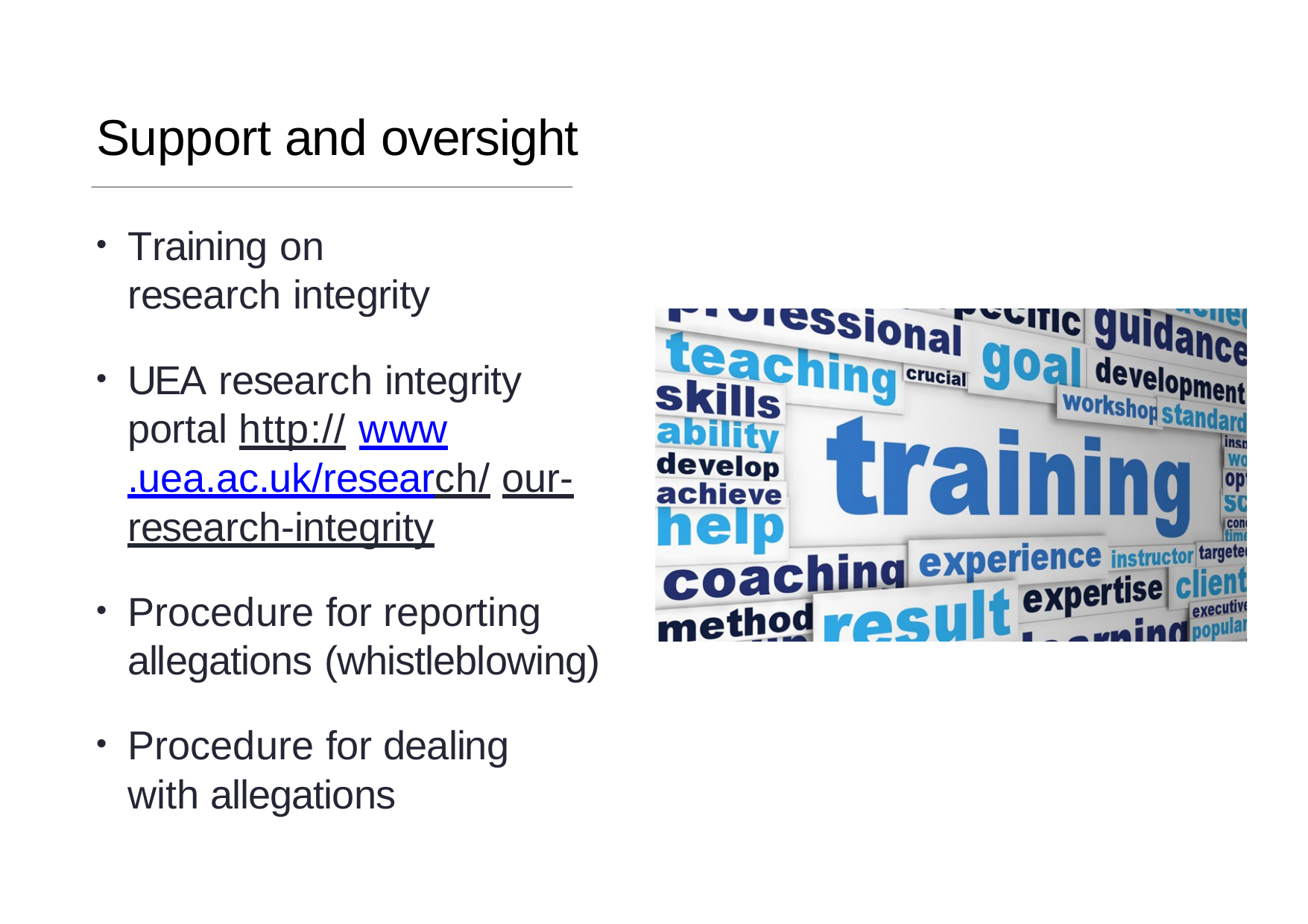

# Support and oversight
Training on research integrity
UEA research integrity portal http:// www.uea.ac.uk/research/ our-research-integrity
Procedure for reporting allegations (whistleblowing)
Procedure for dealing with allegations